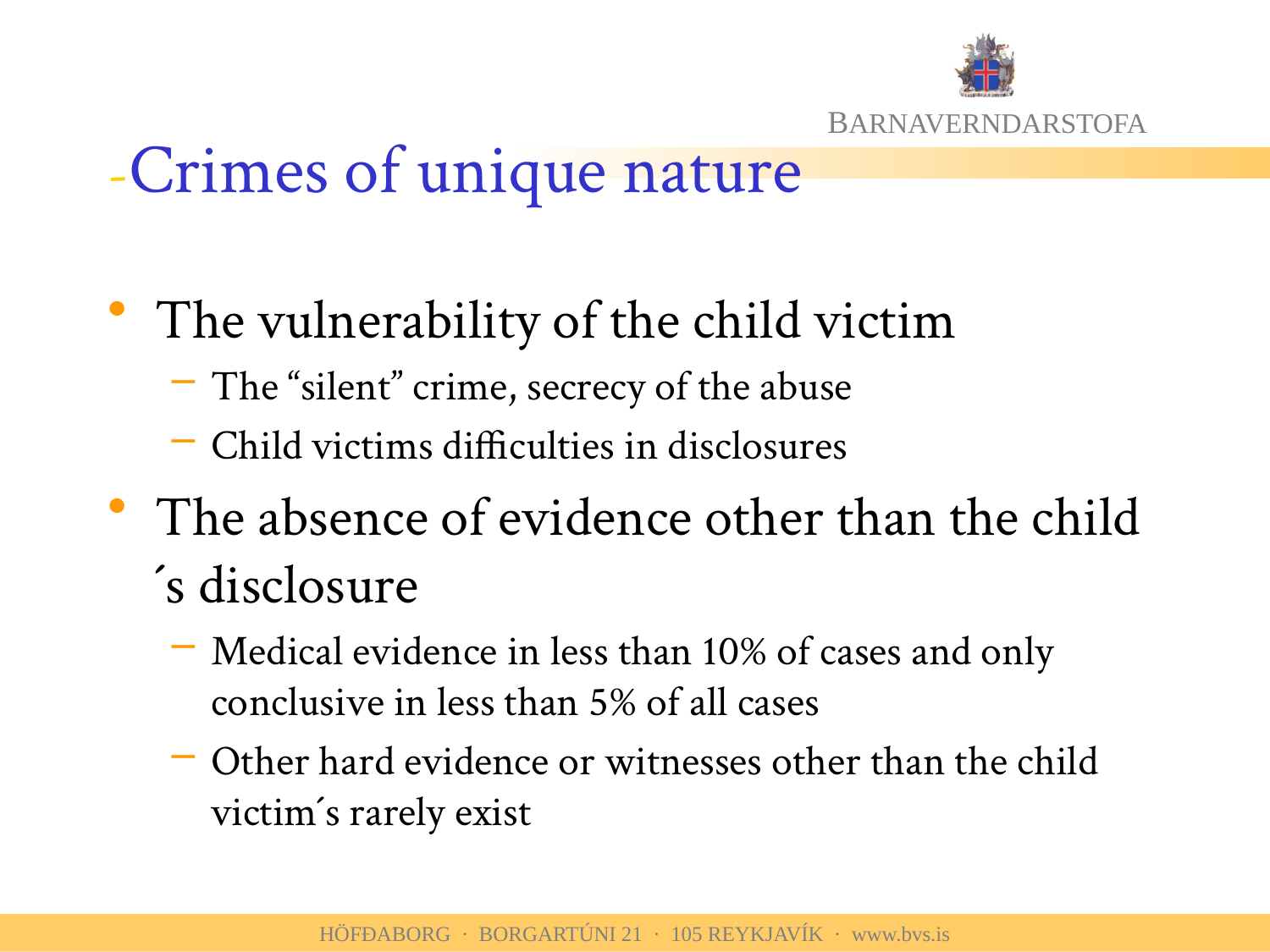

# -Crimes of unique nature
The vulnerability of the child victim
The “silent” crime, secrecy of the abuse
Child victims difficulties in disclosures
The absence of evidence other than the child´s disclosure
Medical evidence in less than 10% of cases and only conclusive in less than 5% of all cases
Other hard evidence or witnesses other than the child victim´s rarely exist